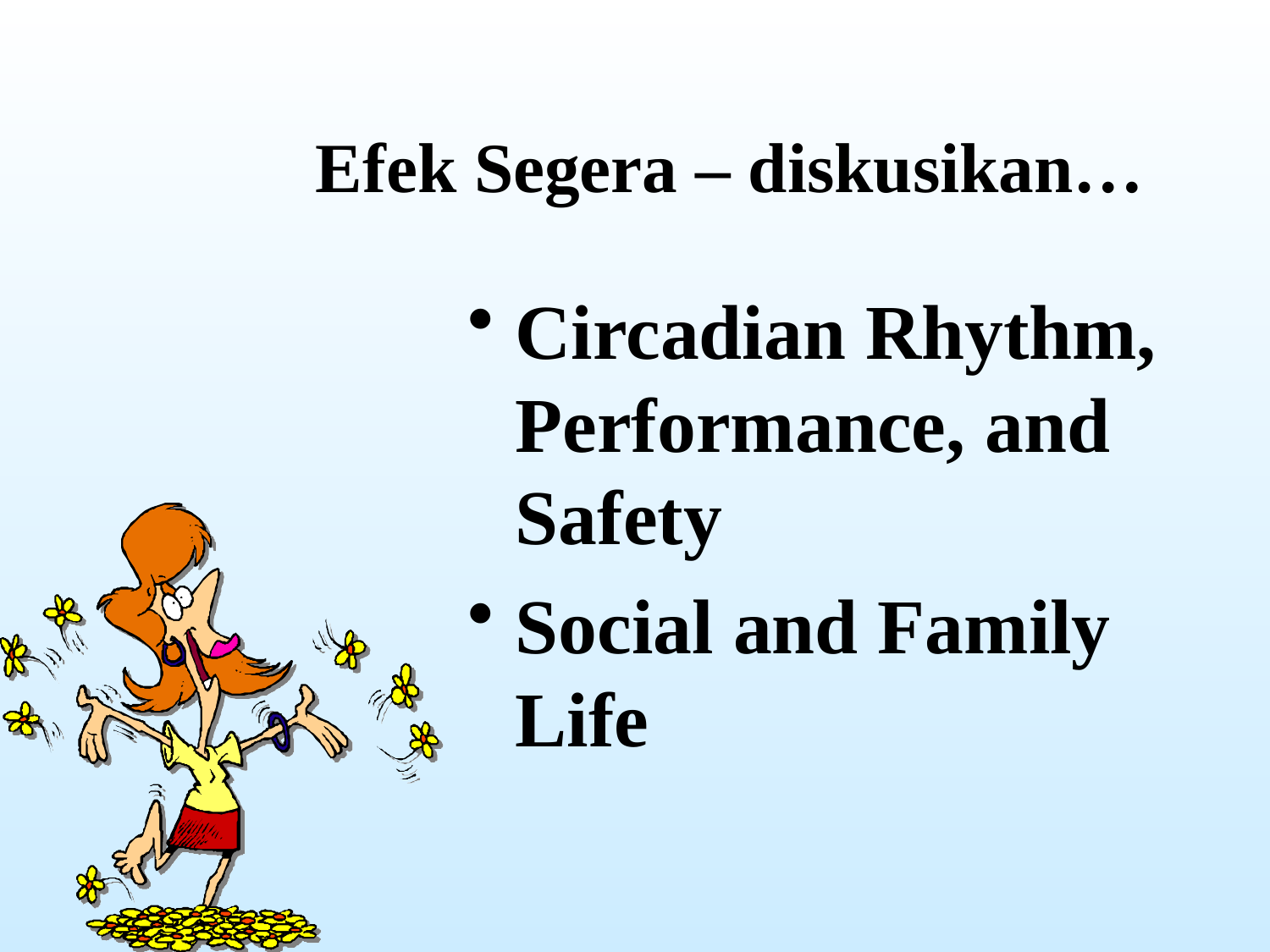

# Efek Segera – diskusikan…
Circadian Rhythm, Performance, and Safety
Social and Family Life